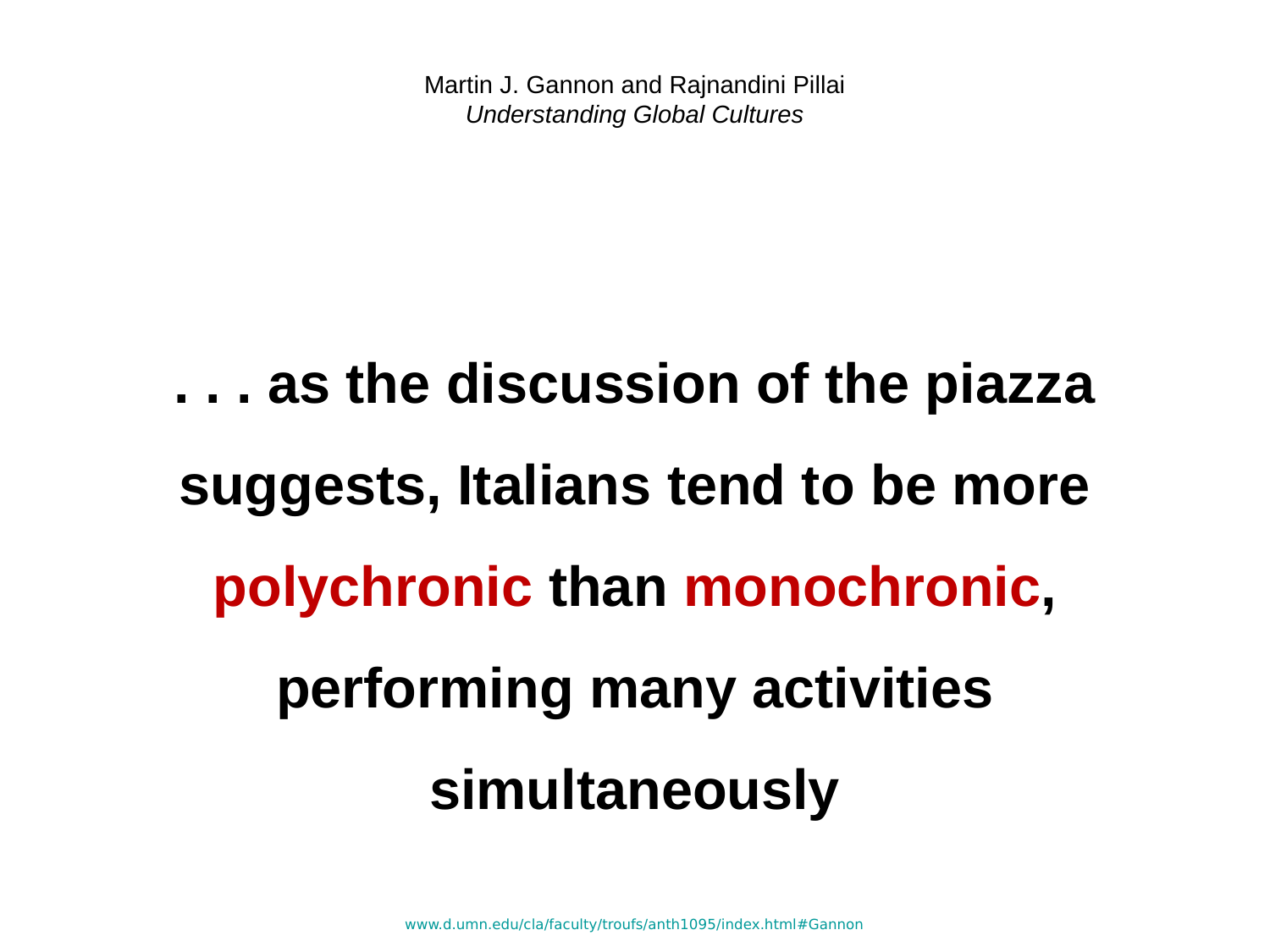

# Martin J. Gannon and Rajnandini Pillai Understanding Global Cultures
. . . as the discussion of the piazza suggests, Italians tend to be more polychronic than monochronic, performing many activities simultaneously
www.d.umn.edu/cla/faculty/troufs/anth1095/index.html#Gannon